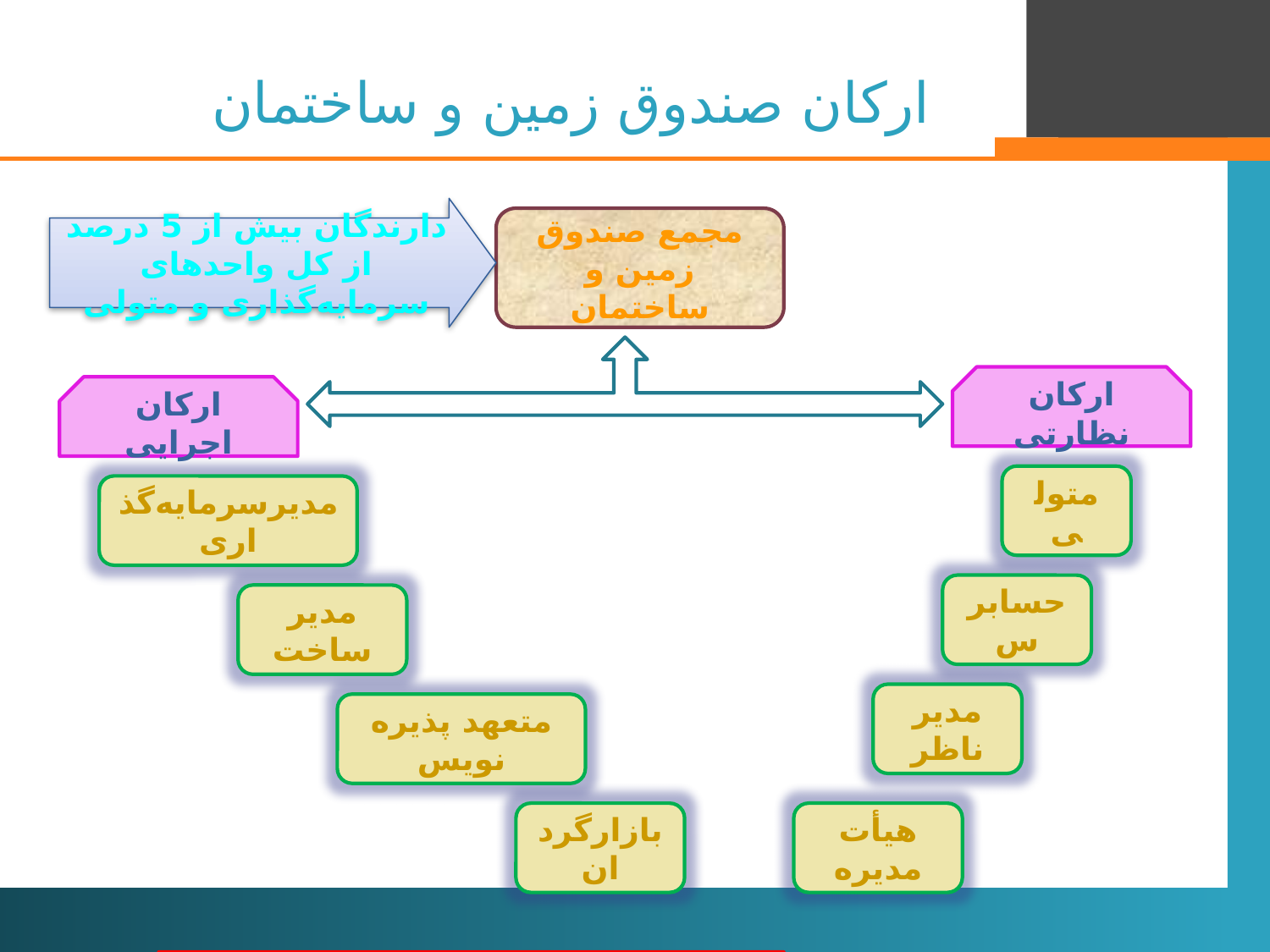

# ارکان صندوق زمین و ساختمان
یک شخص حقوقی دارای پروانه اشتغال به کار اجرای ساختمان در سطح پایه یک
اجرای پروژه با مبلغ از پیش تعیین شده، رأساً یا از طریق پیمانکاران ذی صلاح
ارایه صورت وضعیت پیشرفت پروژه به مدیر ناظر و مدیرسرمایه‌گذاری
محاسبه ارزش روز پروژه

5 نفر شخص حقیقی دارای پروانه اشتغال به كار مهندسي پاية يك يا ارشد در رشته‌هاي معماري، عمران و شهرسازي
تصویب ارزش خالص دارایی ها
تأیید صلاحیت مدیر ساخت یا پیمانکاران معرفی شده توسط وی
تصویب مبلغ افزایش سرمایه به پیشنهاد مدیرسرمایه‌گذاری
تصمیم گیری در مورد تغییر هزینه ها به درخواست مدیر ساخت
اتخاذ تصمیمات لازم در فرآیند مزایده

دارندگان بیش از 5 درصد از کل واحدهای سرمایه‌گذاری و متولی
مجمع صندوق زمین و ساختمان

ارکان نظارتی
ارکان اجرایی
متولی
مدیرسرمایه‌گذاری
یک نهادهای مالی معتبر
انجام مراحل صدور واحدهایسرمایه‌گذاری
ثبت و نگهداری حساب هر سرمایه گذار
صدور دستور پرداخت
ثبت و نگهداری  وقایع مالی
تهیه صورت های مالی
محاسبه خالص ارزش هر واحدسرمایه‌گذاری
پیشنهاد افزایش سرمایه صندوق
نمایندگی صندوق در برابر سایر اشخاص

حسابرس
مدیر ساخت
شخص حقوقی دارانده گواهی اشتغال پایه یک نظارت
تأیید طرح توجیهی پروژه
نظارت بر اجرای پروژه
بررسی و تأیید صورت وضعیت های پیشرفت فیزیکی پروژه که توسط مدیر ساخت تهیه شده
بررسی و اظهار نظر در مورد ارزش روز پروژه

مدیر ناظر
متعهد پذیره نویس
بازارگردان
هیأت مدیره
یک نهادهای مالی یا بانک
تأمین مالی صندوق در صورتی که در فرآیند افزایش سرمایه تمامی حق تقدم های خرید واحدهایسرمایه‌گذاری جدید اعمال نشوند.

متولی و اشخاص وابسته به آن نمی توانند مالک واحد سرمایه‌گذاری صندوق باشند
بررسی و تأیید دستورات پرداخت مدیر سرمایه‌گذاری
پیشنهاد عزل و نصب سایر ارکان به مجمع صندوق
نظارت مستمر بر عملکرد سایر ارکان
طرح موارد تخلف سایر ارکان در مراجع ذی صلاح

نهاد مالی دارای مجوز بازارگردانی
بازارگردانی واحدهای سرمایه‌گذاری صندوق در چارچوب مقررات و بر اساس دامنه مجاز نوسان، دامنه مظنه قیمت و حداقل معاملات روزانه

حسابرس معتمد سبا
حسابرس و اشخاص وابسته به آن نمی توانند مالک واحد سرمایه‌گذاری صندوق باشند
بررسی اصول و رویه های کنترل داخلی مدیرسرمایه‌گذاری، مدیر ناظر و مدیر ساخت
نظارت بر کلیه عملیات مالی صندوق
بررسی کلیه گزارش ها و صورت های مالی صندوق و اظهار نظر در مورد آنها
بررسی و اظهار نظر در مورد صحت ارزش خالص دارایی های صندوق